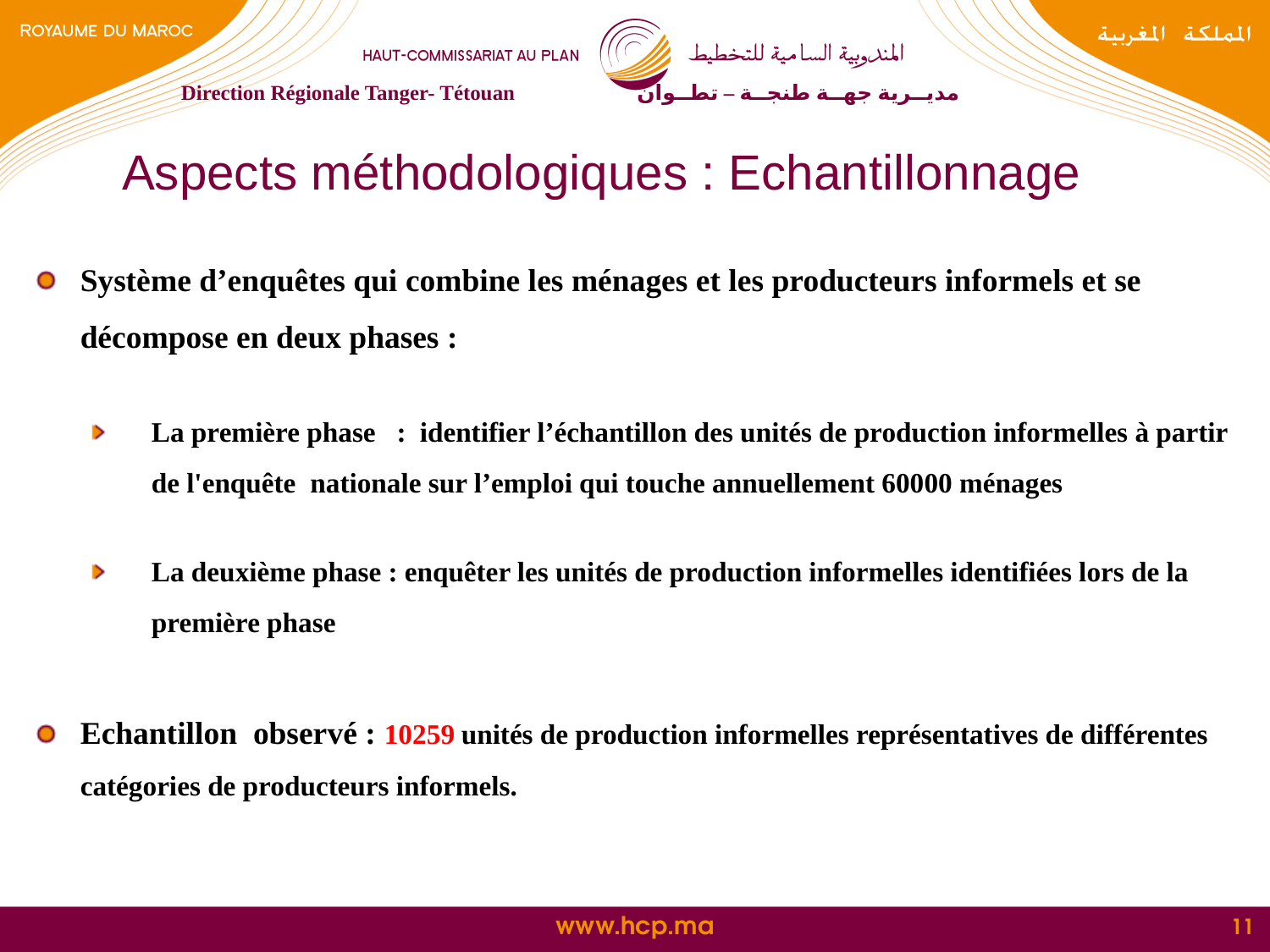

Direction Régionale Tanger- Tétouan                       مديــرية جهــة طنجــة – تطــوان

Aspects méthodologiques : Echantillonnage

Système d’enquêtes qui combine les ménages et les producteurs informels et se    décompose en deux phases :

La première phase   :  identifier l’échantillon des unités de production informelles à partir de l'enquête  nationale sur l’emploi qui touche annuellement 60000 ménages

La deuxième phase : enquêter les unités de production informelles identifiées lors de la première phase

Echantillon  observé : 10259 unités de production informelles représentatives de différentes catégories de producteurs informels.
11